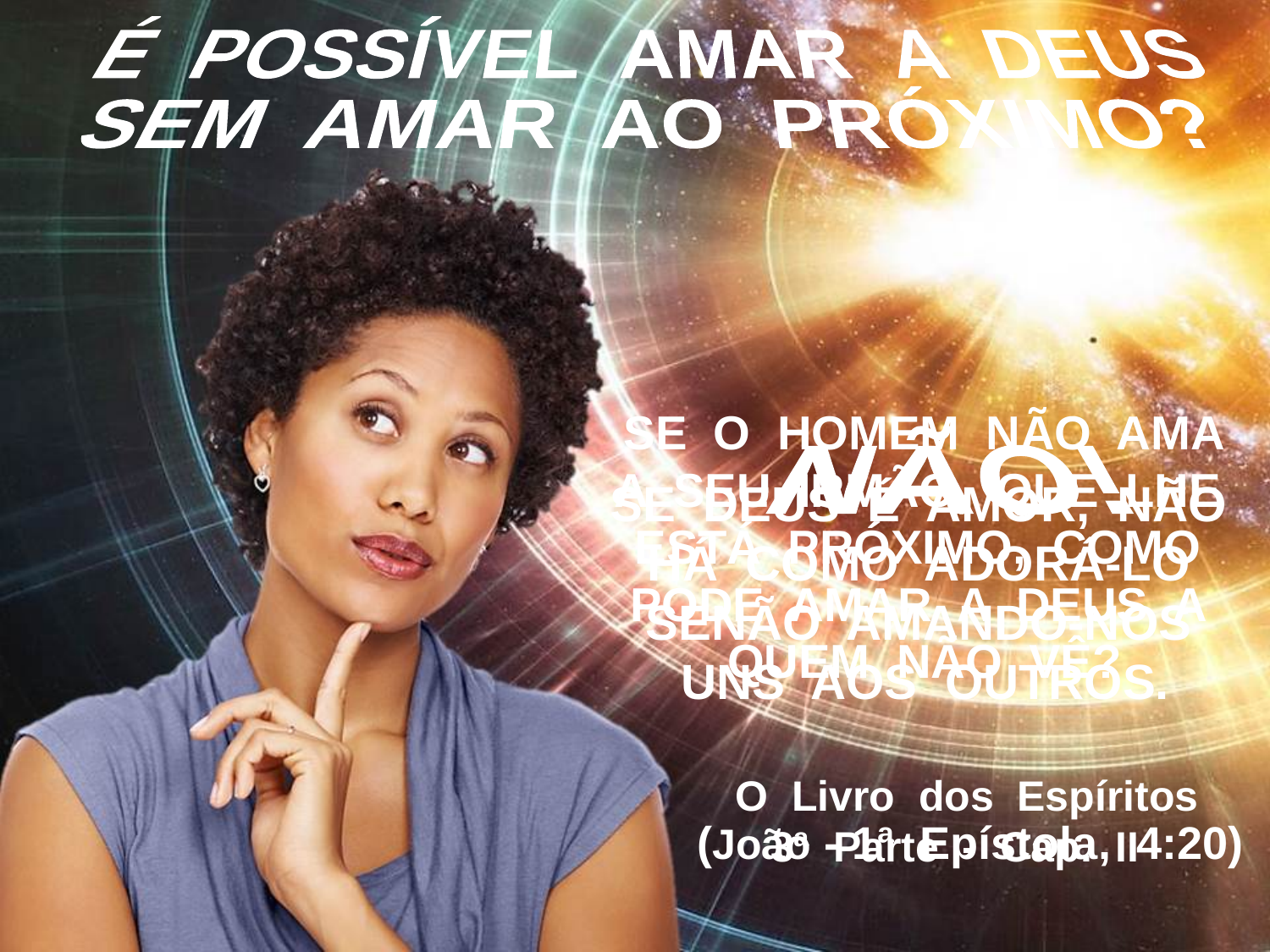

É  POSSÍVEL  AMAR  A  DEUS
SEM  AMAR  AO  PRÓXIMO?
SE  O  HOMEM  NÃO  AMA
A  SEU  IRMÃO,  QUE  LHE  ESTÁ  PRÓXIMO,  COMO  PODE  AMAR  A  DEUS  A  QUEM  NÃO  VÊ?
NÃO!
SE  DEUS  É  AMOR,  NÃO  HÁ  COMO  ADORÁ-LO  SENÃO  AMANDO-NOS  UNS  AOS  OUTROS.
  O  Livro  dos  Espíritos
3ª  Parte  -  Cap.  II
  (João - 1ª  Epístola,  4:20)